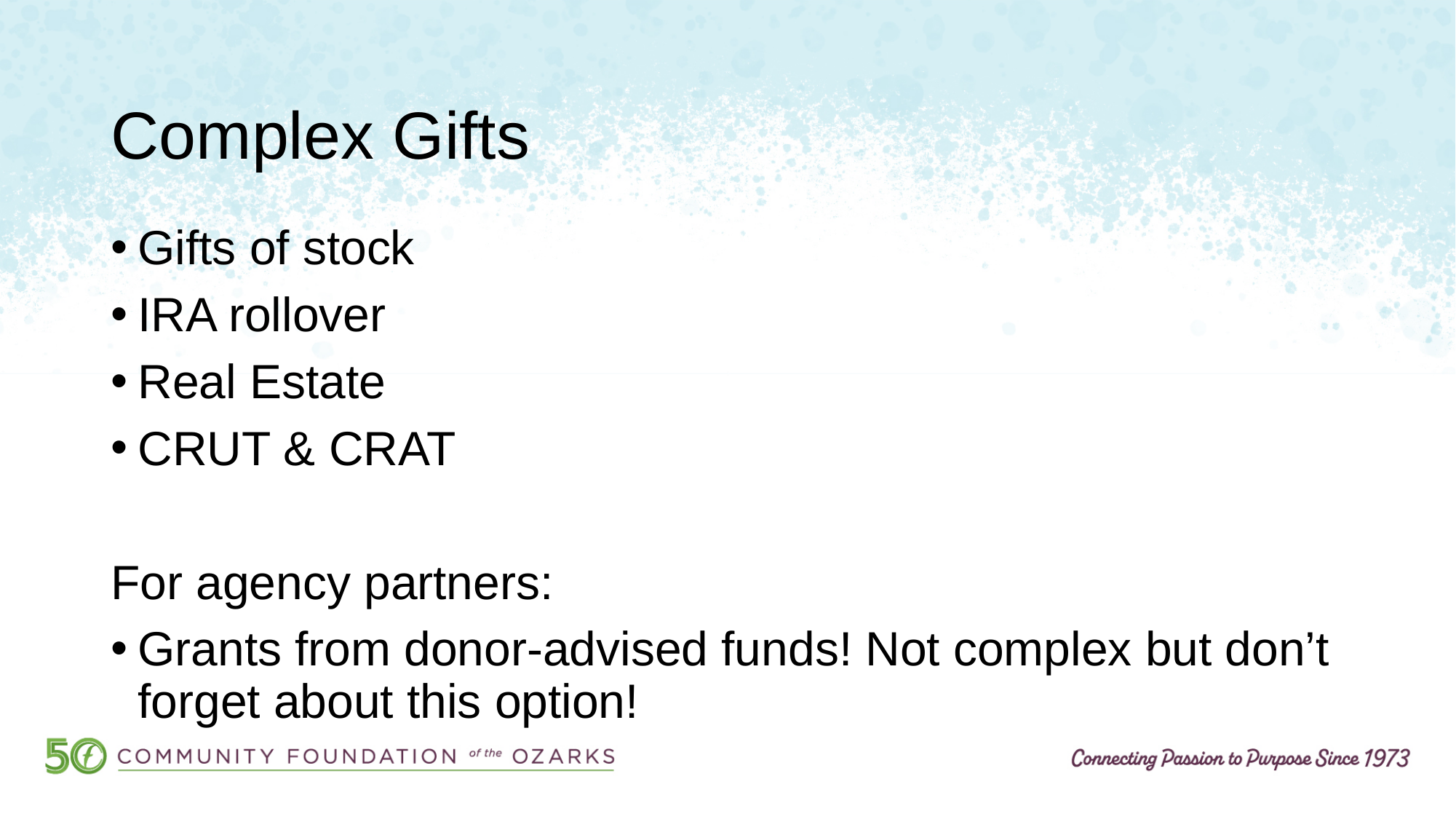

# Complex Gifts
Gifts of stock
IRA rollover
Real Estate
CRUT & CRAT

For agency partners:
Grants from donor-advised funds! Not complex but don’t forget about this option!